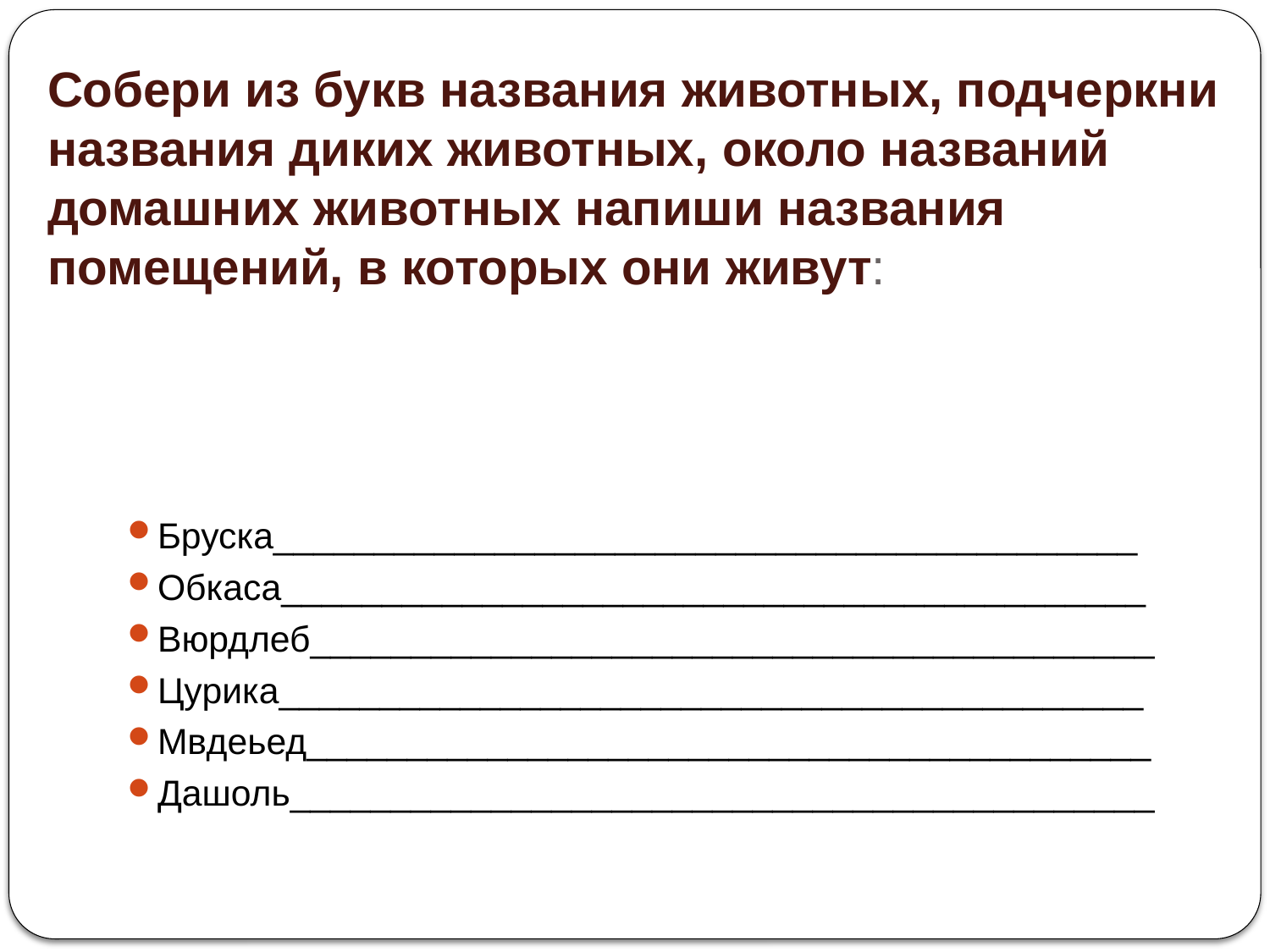

# Собери из букв названия животных, подчеркни названия диких животных, около названий домашних животных напиши названия помещений, в которых они живут:
Бруска___________________________________________
Обкаса___________________________________________
Вюрдлеб__________________________________________
Цурика___________________________________________
Мвдеьед__________________________________________
Дашоль___________________________________________